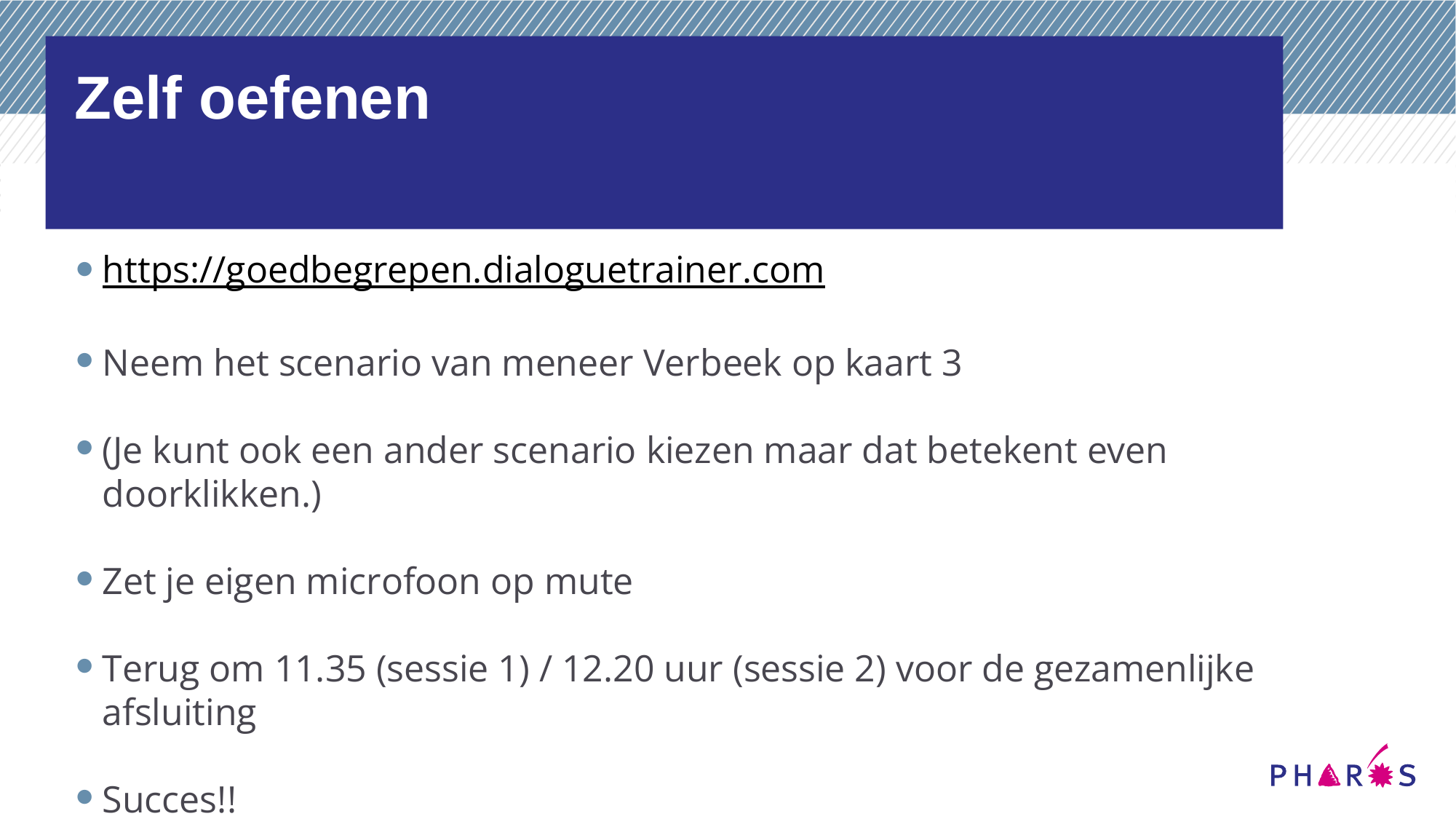

# Zelf oefenen
https://goedbegrepen.dialoguetrainer.com

Neem het scenario van meneer Verbeek op kaart 3

(Je kunt ook een ander scenario kiezen maar dat betekent even doorklikken.)

Zet je eigen microfoon op mute

Terug om 11.35 (sessie 1) / 12.20 uur (sessie 2) voor de gezamenlijke afsluiting

Succes!!